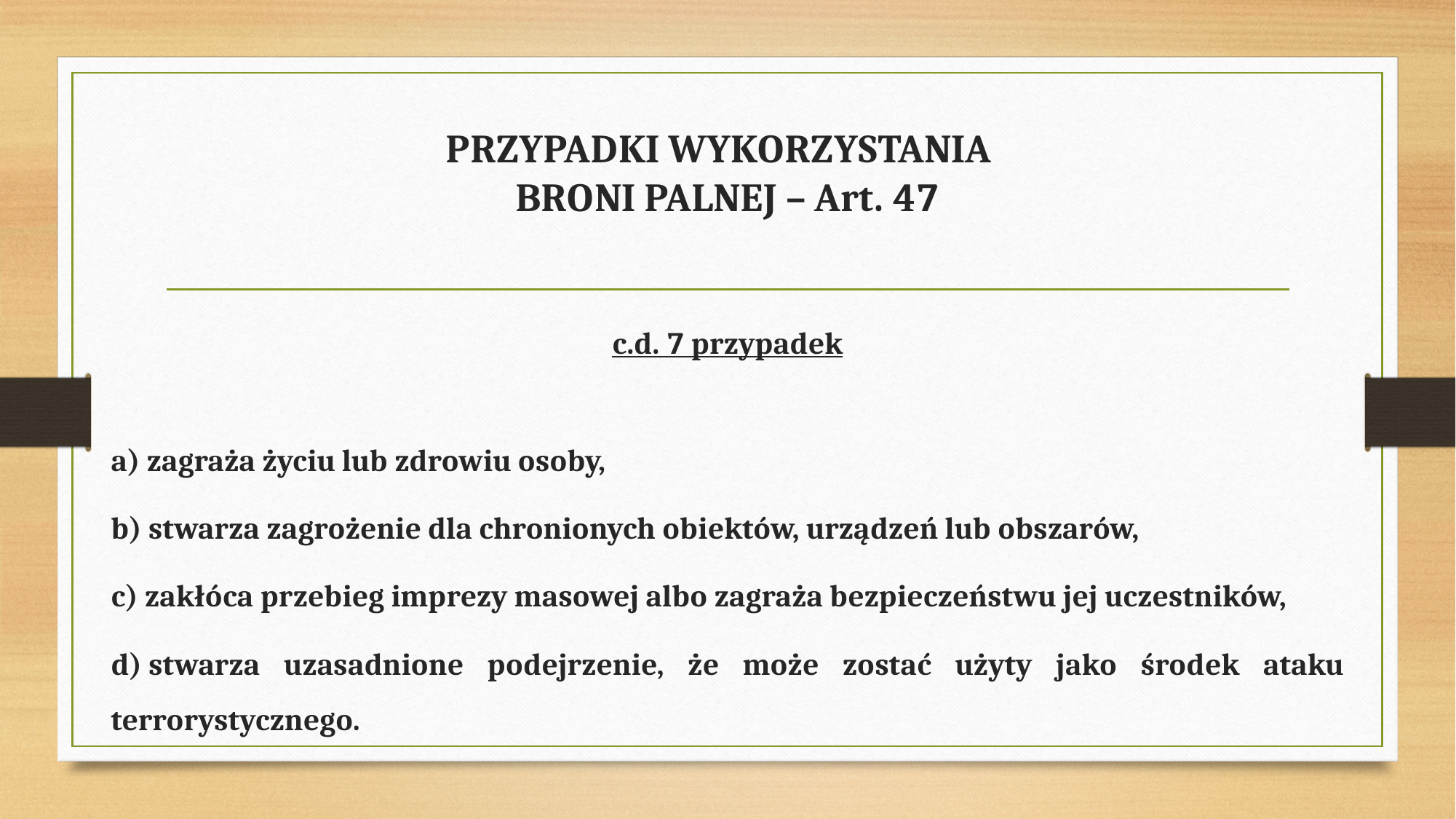

# PRZYPADKI WYKORZYSTANIA BRONI PALNEJ – Art. 47
c.d. 7 przypadek

a) zagraża życiu lub zdrowiu osoby,
b) stwarza zagrożenie dla chronionych obiektów, urządzeń lub obszarów,
c) zakłóca przebieg imprezy masowej albo zagraża bezpieczeństwu jej uczestników,
d) stwarza uzasadnione podejrzenie, że może zostać użyty jako środek ataku terrorystycznego.